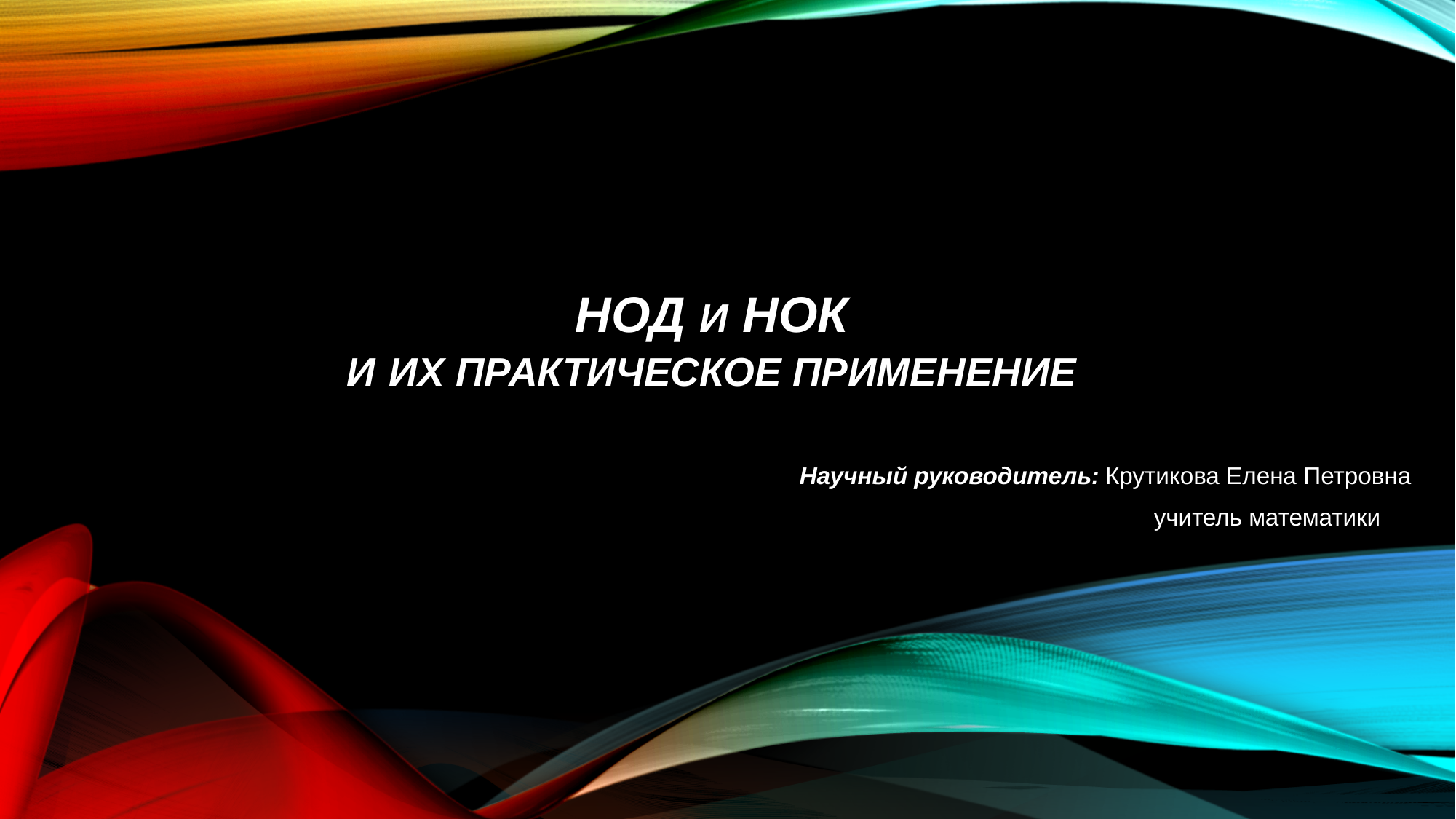

# Нод и НОК и их практическое применение
Научный руководитель: Крутикова Елена Петровна
			    учитель математики